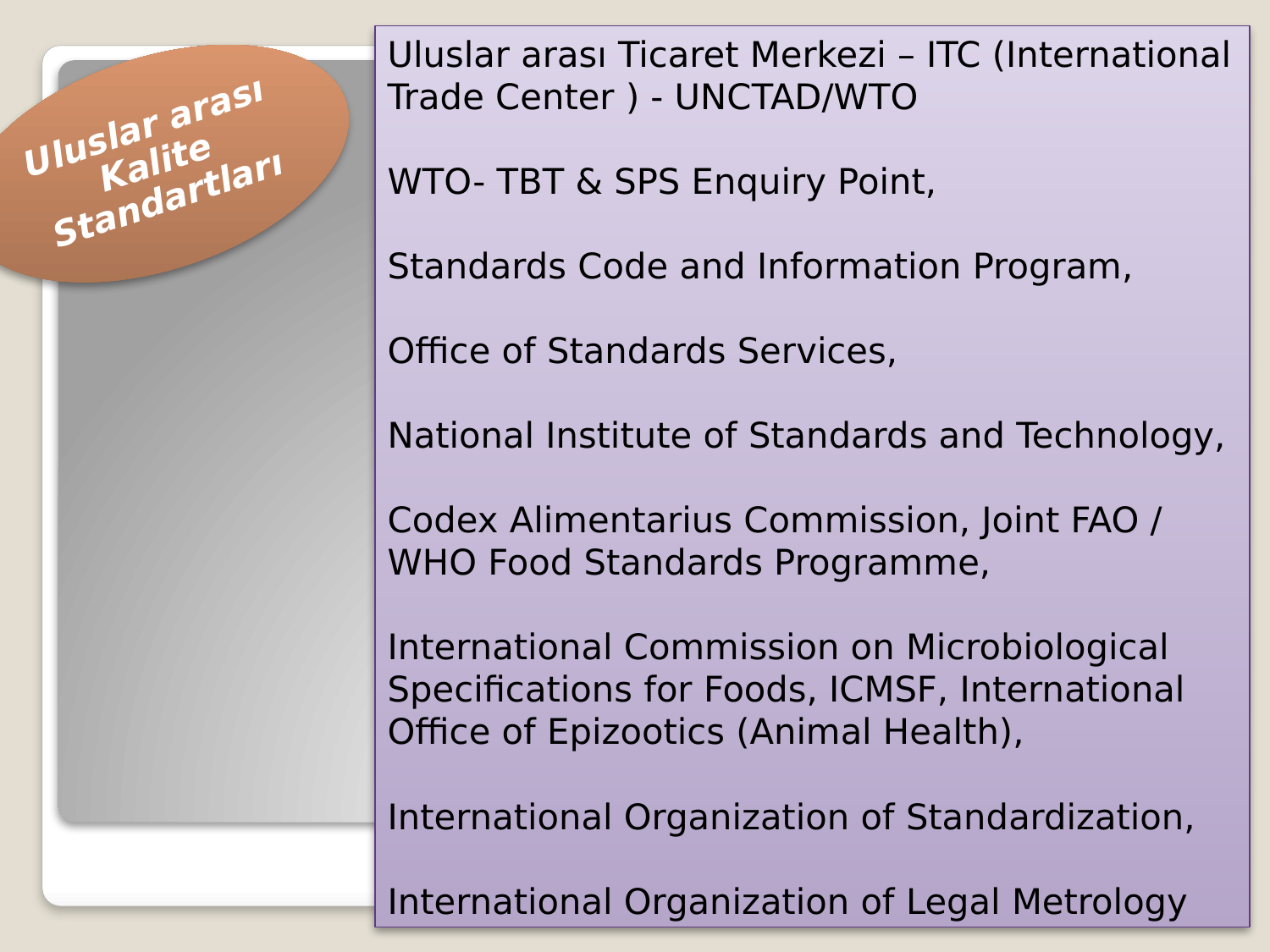

Uluslar arası Ticaret Merkezi – ITC (International Trade Center ) - UNCTAD/WTO

WTO- TBT & SPS Enquiry Point,

Standards Code and Information Program,

Office of Standards Services,

National Institute of Standards and Technology,

Codex Alimentarius Commission, Joint FAO / WHO Food Standards Programme,

International Commission on Microbiological Specifications for Foods, ICMSF, International Office of Epizootics (Animal Health),

International Organization of Standardization,

International Organization of Legal Metrology

Uluslar arası Kalite Standartları